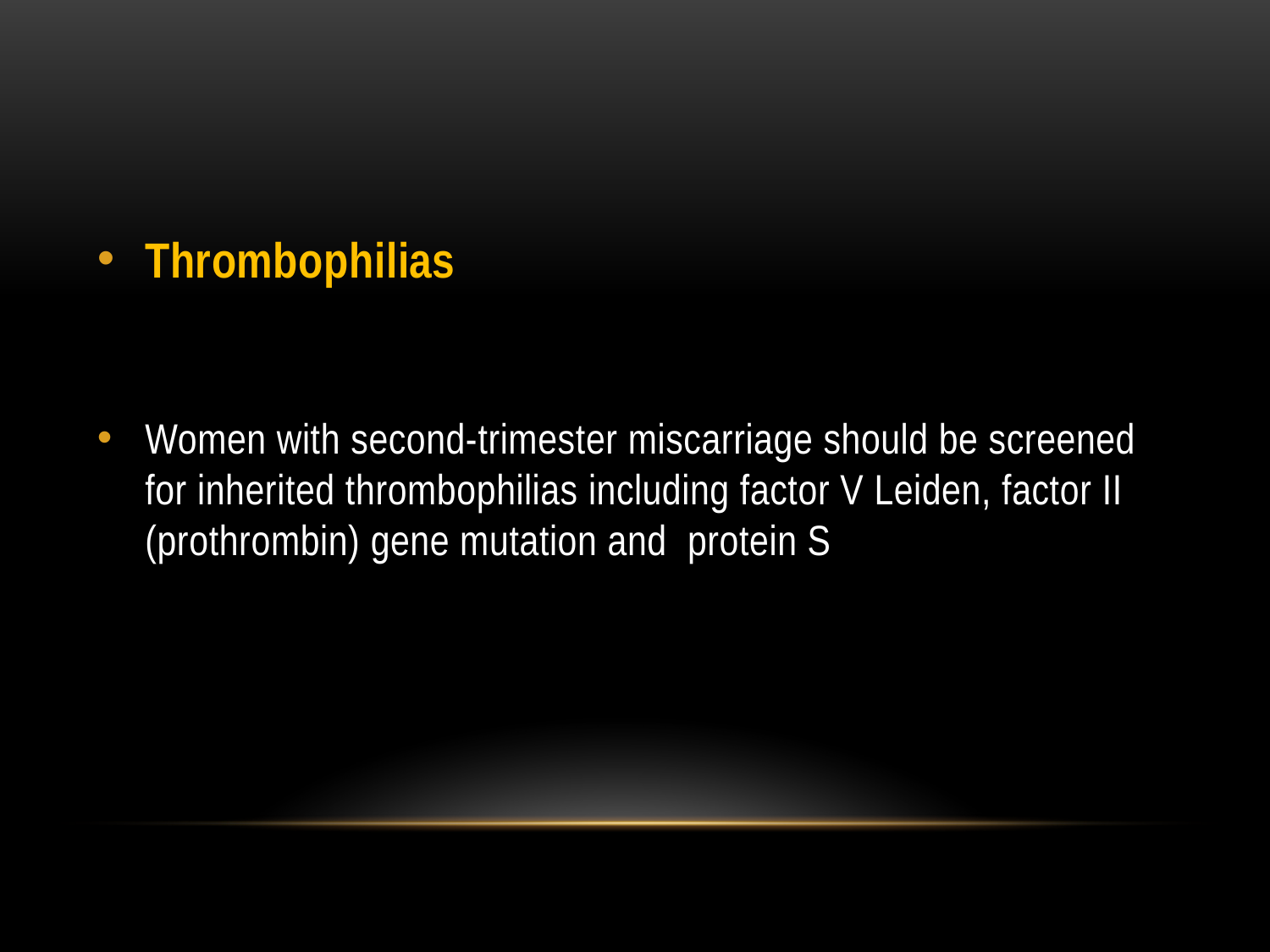

#
Thrombophilias

Women with second-trimester miscarriage should be screened for inherited thrombophilias including factor V Leiden, factor II (prothrombin) gene mutation and  protein S